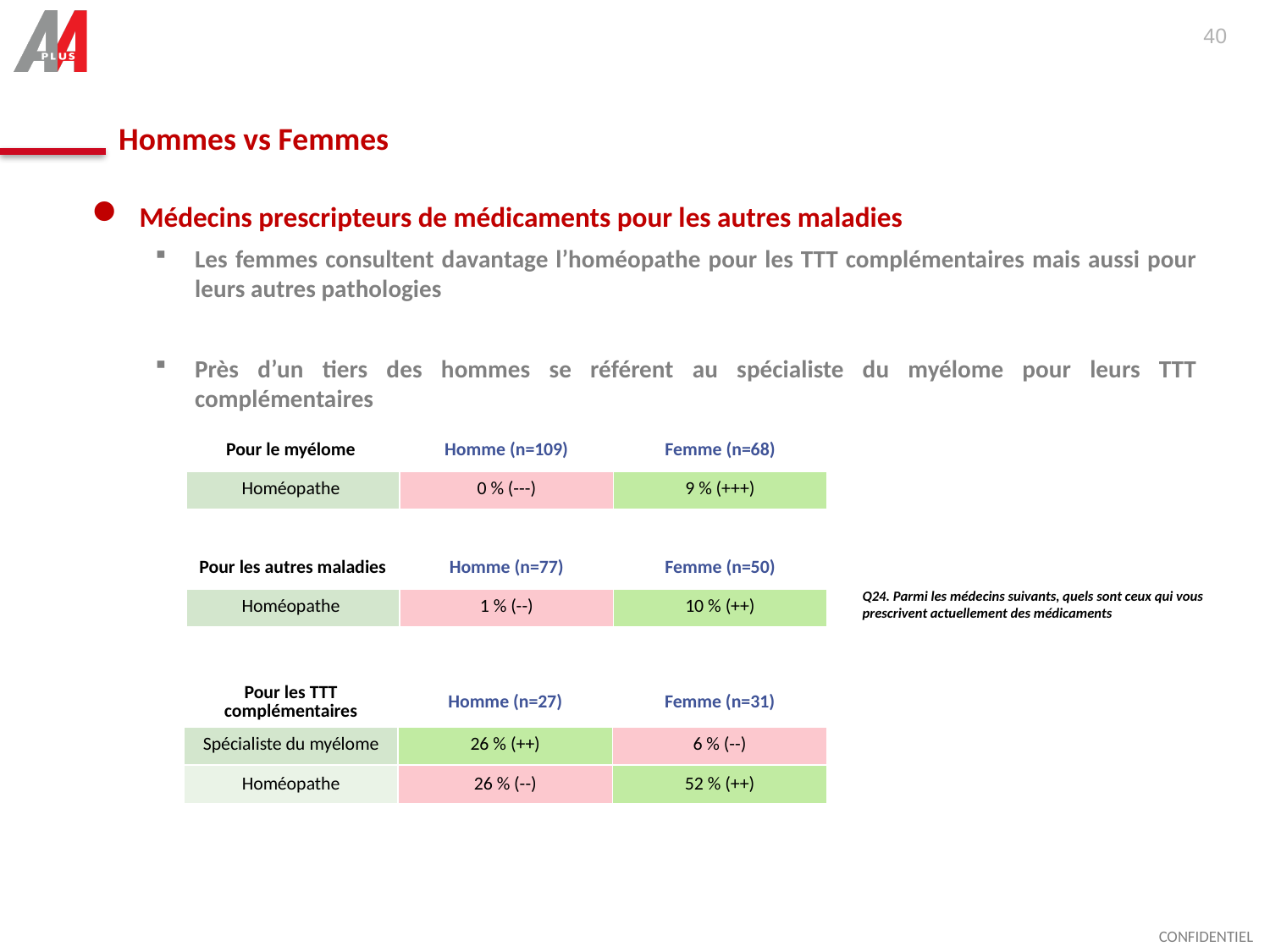

40
# Hommes vs Femmes
Médecins prescripteurs de médicaments pour les autres maladies
Les femmes consultent davantage l’homéopathe pour les TTT complémentaires mais aussi pour leurs autres pathologies

Près d’un tiers des hommes se référent au spécialiste du myélome pour leurs TTT complémentaires

| Pour le myélome | Homme (n=109) | Femme (n=68) |
| --- | --- | --- |
| Homéopathe | 0 % (---) | 9 % (+++) |
| Pour les autres maladies | Homme (n=77) | Femme (n=50) |
| --- | --- | --- |
| Homéopathe | 1 % (--) | 10 % (++) |
Q24. Parmi les médecins suivants, quels sont ceux qui vous prescrivent actuellement des médicaments
| Pour les TTT complémentaires | Homme (n=27) | Femme (n=31) |
| --- | --- | --- |
| Spécialiste du myélome | 26 % (++) | 6 % (--) |
| Homéopathe | 26 % (--) | 52 % (++) |